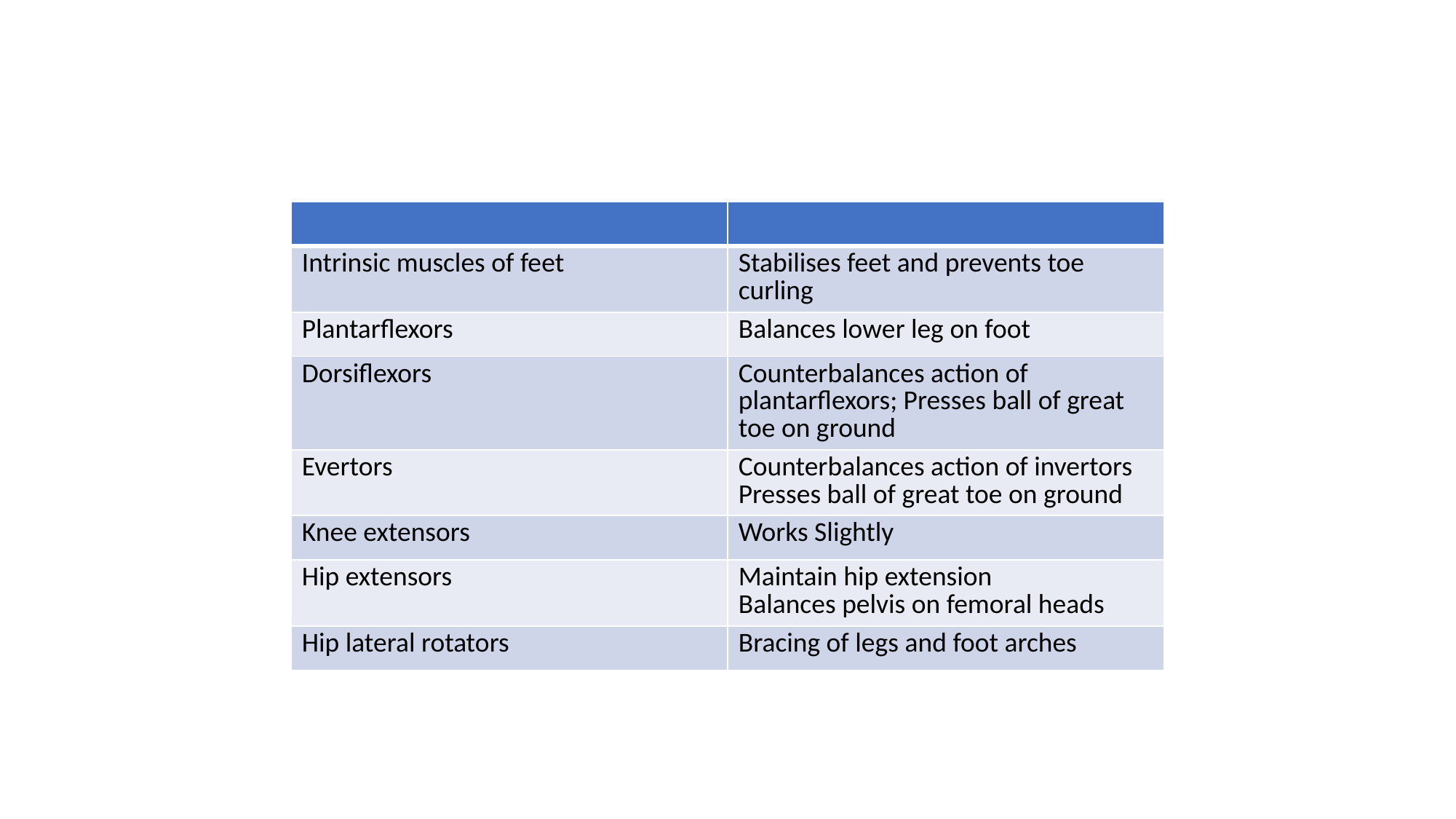

#
|  |  |
| --- | --- |
| Intrinsic muscles of feet | Stabilises feet and prevents toe curling |
| Plantarflexors | Balances lower leg on foot |
| Dorsiflexors | Counterbalances action of plantarflexors; Presses ball of great toe on ground |
| Evertors | Counterbalances action of invertors Presses ball of great toe on ground |
| Knee extensors | Works Slightly |
| Hip extensors | Maintain hip extension Balances pelvis on femoral heads |
| Hip lateral rotators | Bracing of legs and foot arches |